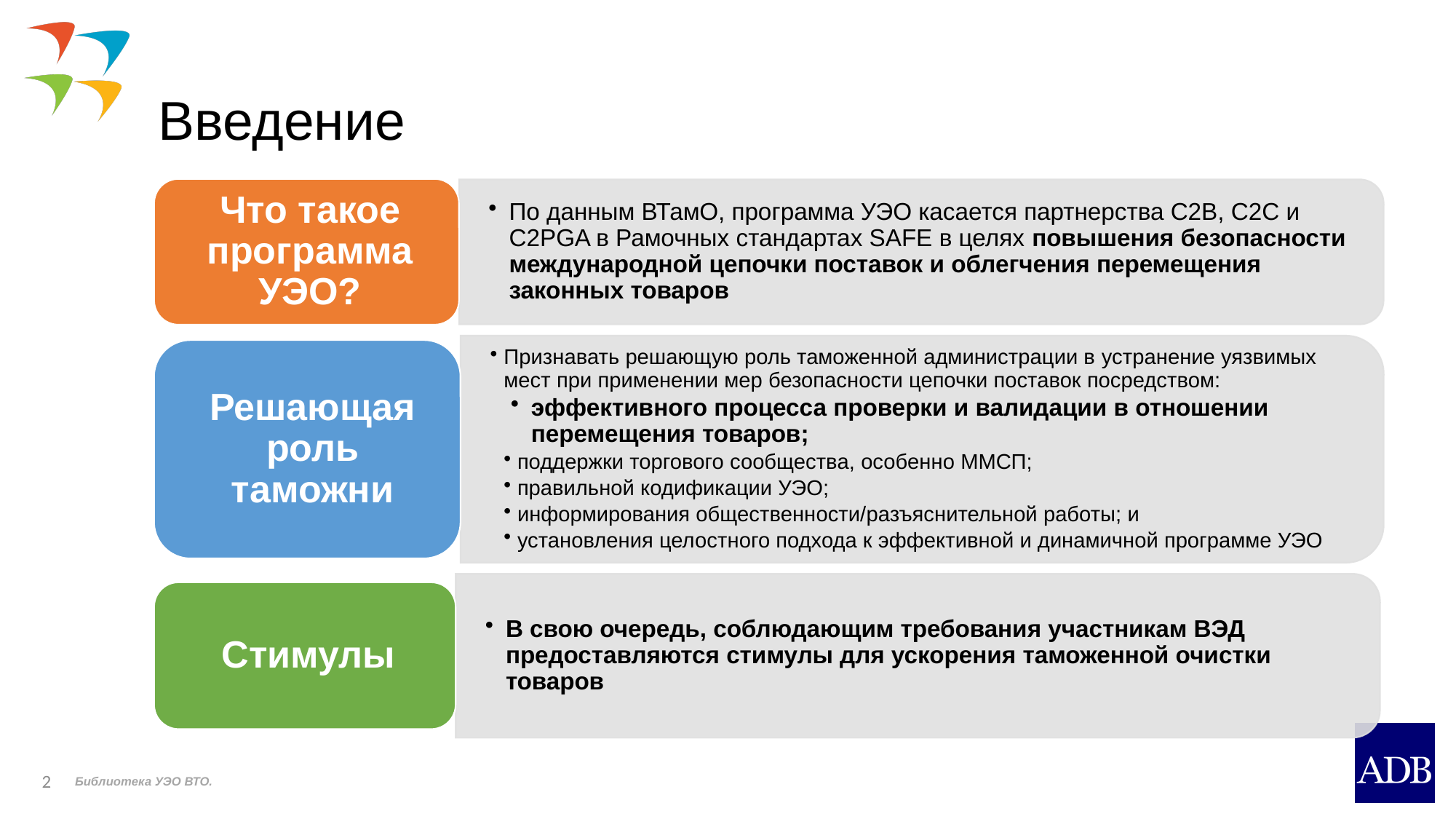

# Введение
По данным ВТамО, программа УЭО касается партнерства C2B, C2C и C2PGA в Рамочных стандартах SAFE в целях повышения безопасности международной цепочки поставок и облегчения перемещения законных товаров
Что такое программа УЭО?
Признавать решающую роль таможенной администрации в устранение уязвимых мест при применении мер безопасности цепочки поставок посредством:
эффективного процесса проверки и валидации в отношении перемещения товаров;
поддержки торгового сообщества, особенно ММСП;
правильной кодификации УЭО;
информирования общественности/разъяснительной работы; и
установления целостного подхода к эффективной и динамичной программе УЭО
Решающая роль таможни
В свою очередь, соблюдающим требования участникам ВЭД предоставляются стимулы для ускорения таможенной очистки товаров
Стимулы
2
Библиотека УЭО ВТО.